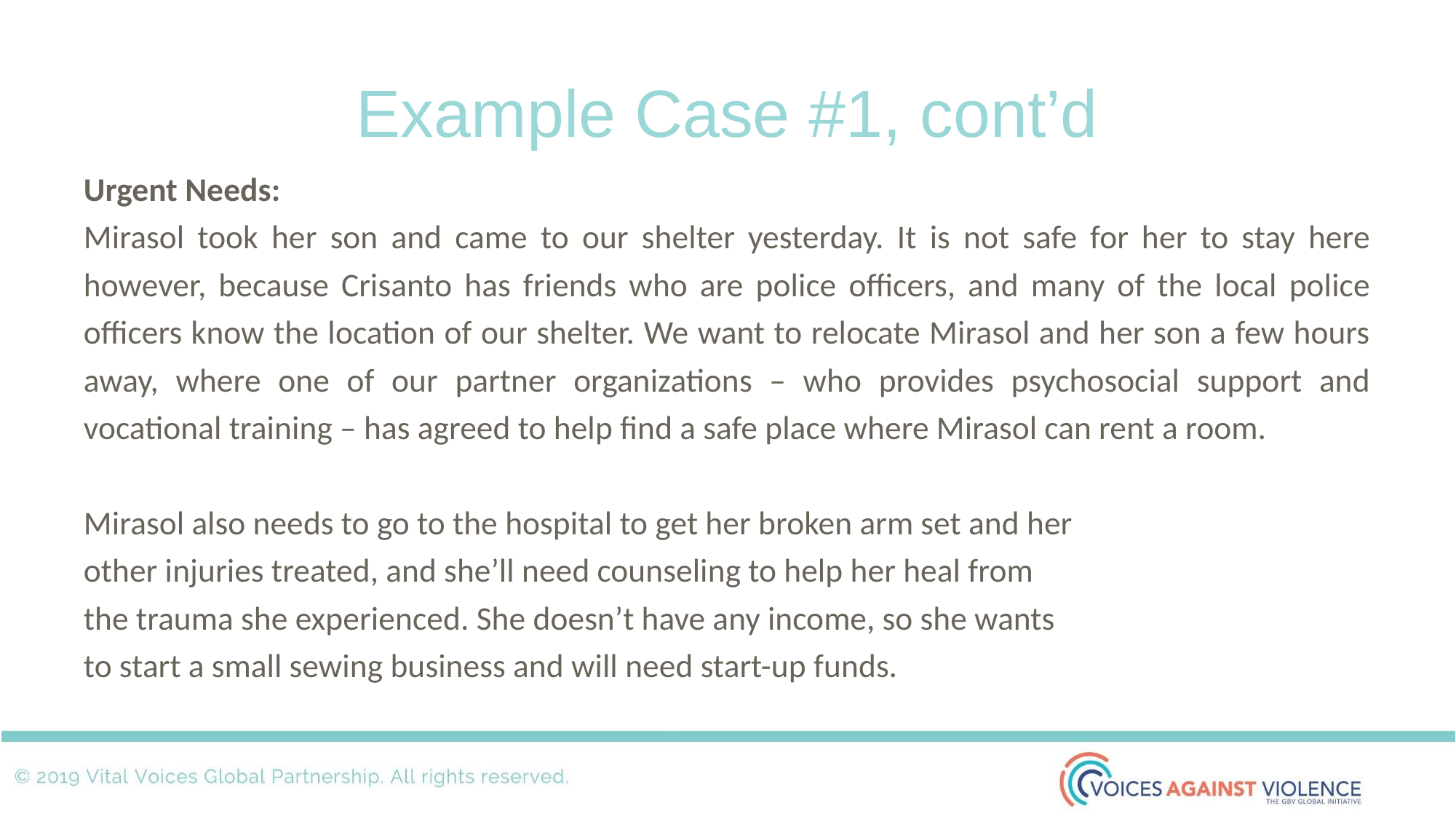

# Example Case #1, cont’d
Urgent Needs:
Mirasol took her son and came to our shelter yesterday. It is not safe for her to stay here however, because Crisanto has friends who are police officers, and many of the local police officers know the location of our shelter. We want to relocate Mirasol and her son a few hours away, where one of our partner organizations – who provides psychosocial support and vocational training – has agreed to help find a safe place where Mirasol can rent a room.

Mirasol also needs to go to the hospital to get her broken arm set and her
other injuries treated, and she’ll need counseling to help her heal from
the trauma she experienced. She doesn’t have any income, so she wants
to start a small sewing business and will need start-up funds.